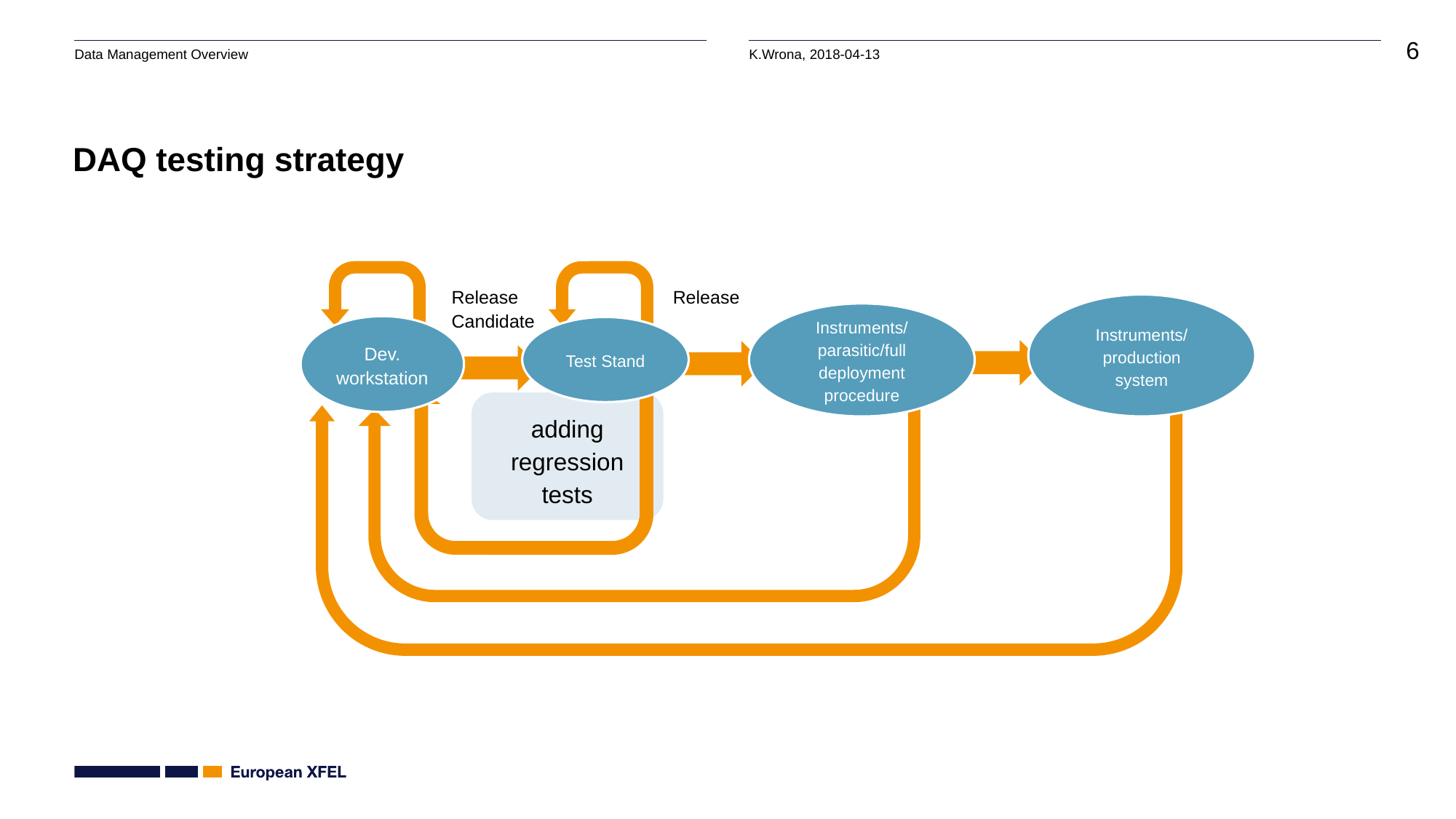

# DAQ testing strategy

Release Candidate
Release
Instruments/
production
system
Instruments/
parasitic/full deployment procedure
Dev. workstation
Test Stand

adding regression tests